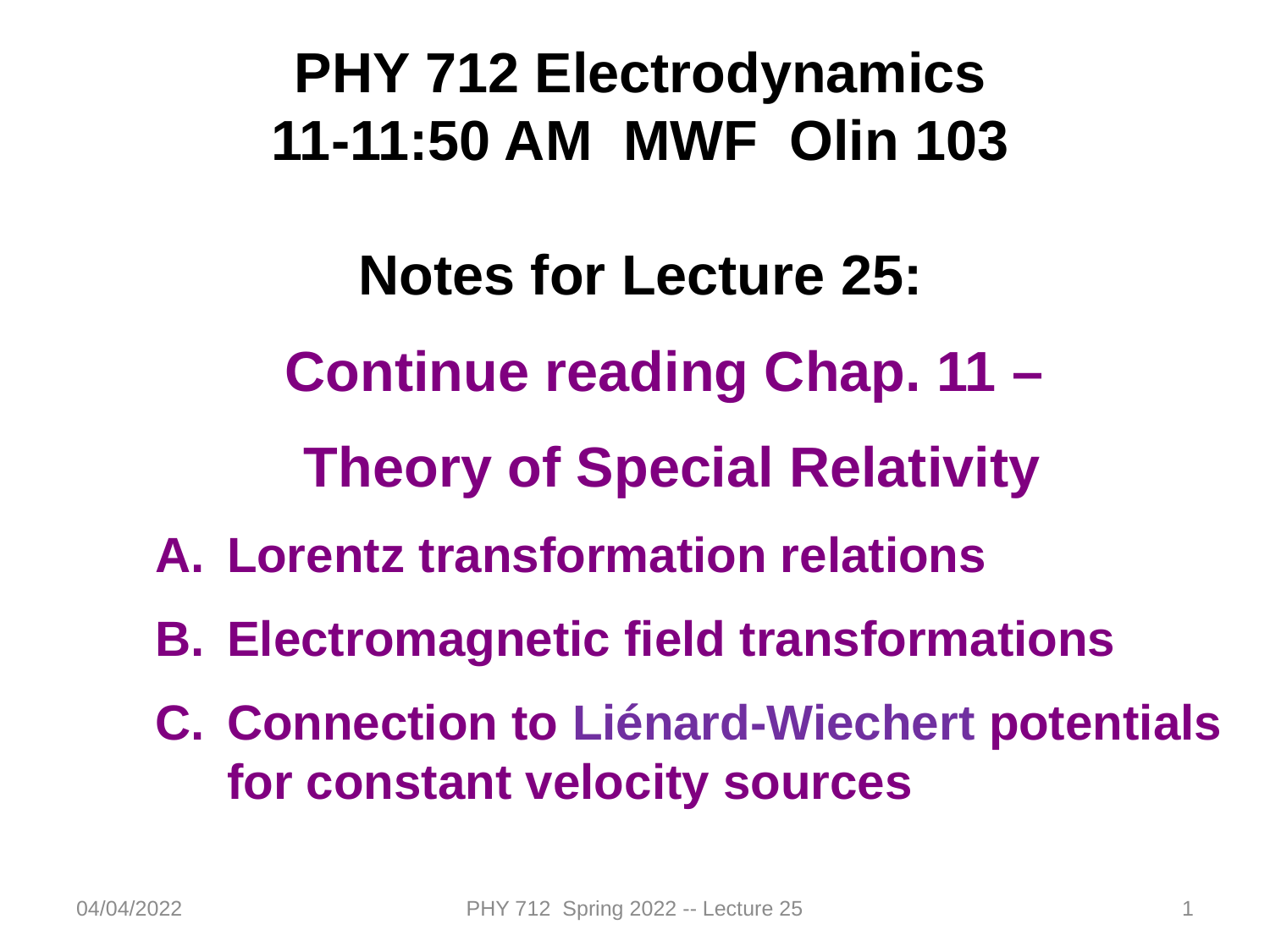

PHY 712 Electrodynamics
11-11:50 AM  MWF  Olin 103

Notes for Lecture 25:
Continue reading Chap. 11 –
Theory of Special Relativity
Lorentz transformation relations
Electromagnetic field transformations
Connection to Liénard-Wiechert potentials for constant velocity sources

04/04/2022
PHY 712  Spring 2022 -- Lecture 25
1